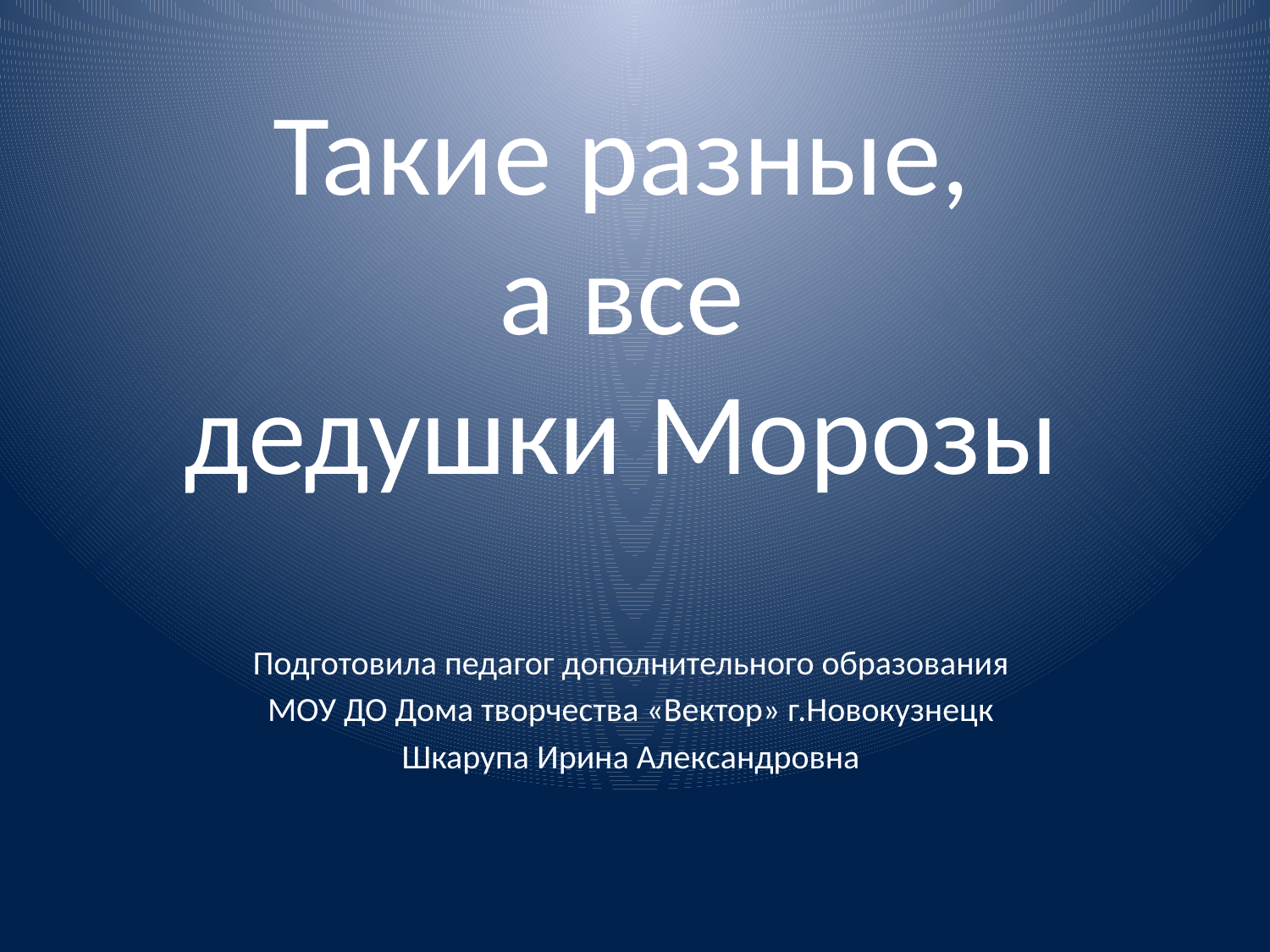

# Такие разные, а все дедушки Морозы

Подготовила педагог дополнительного образования
МОУ ДО Дома творчества «Вектор» г.Новокузнецк
Шкарупа Ирина Александровна